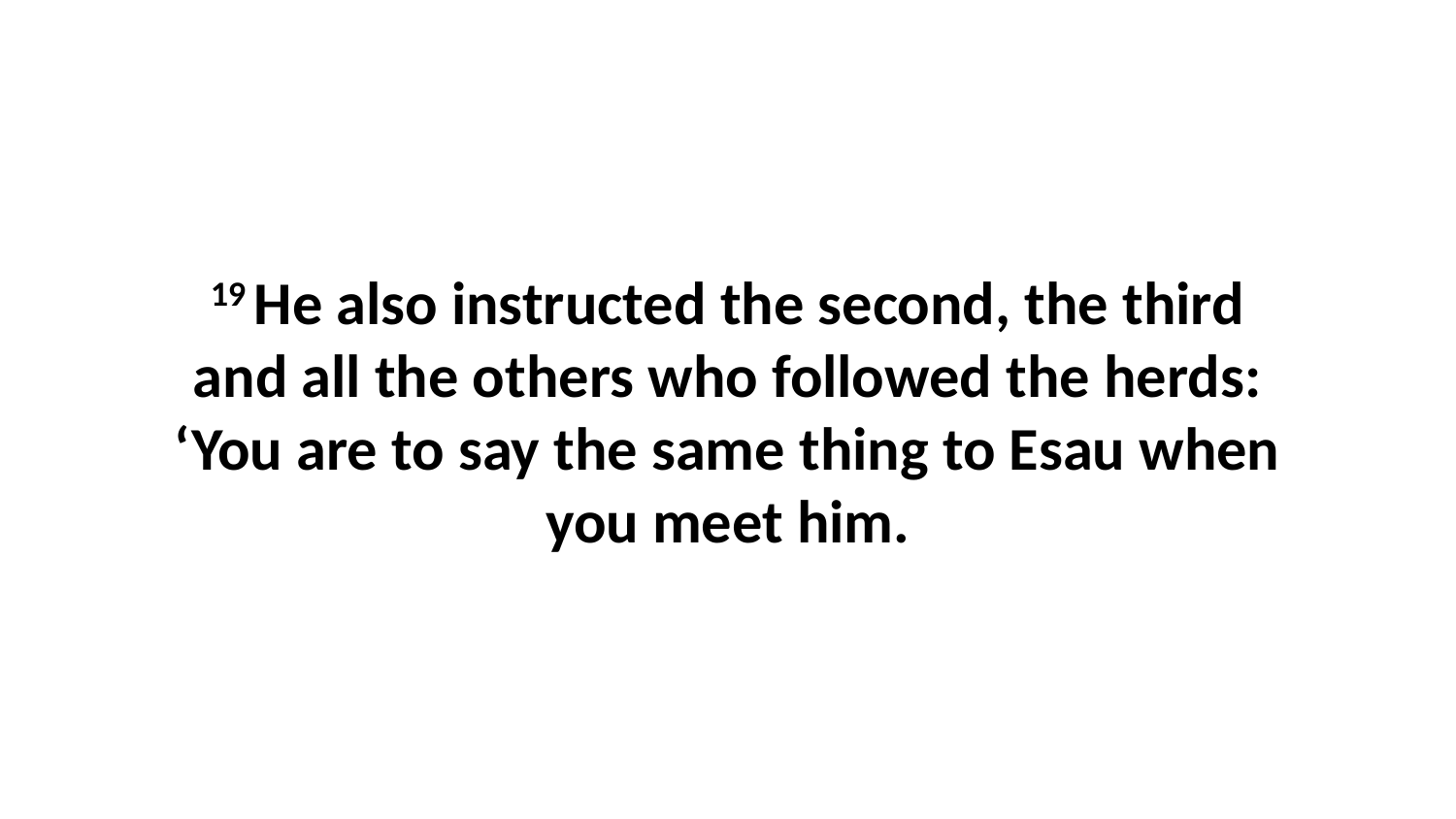

19 He also instructed the second, the third and all the others who followed the herds: ‘You are to say the same thing to Esau when you meet him.